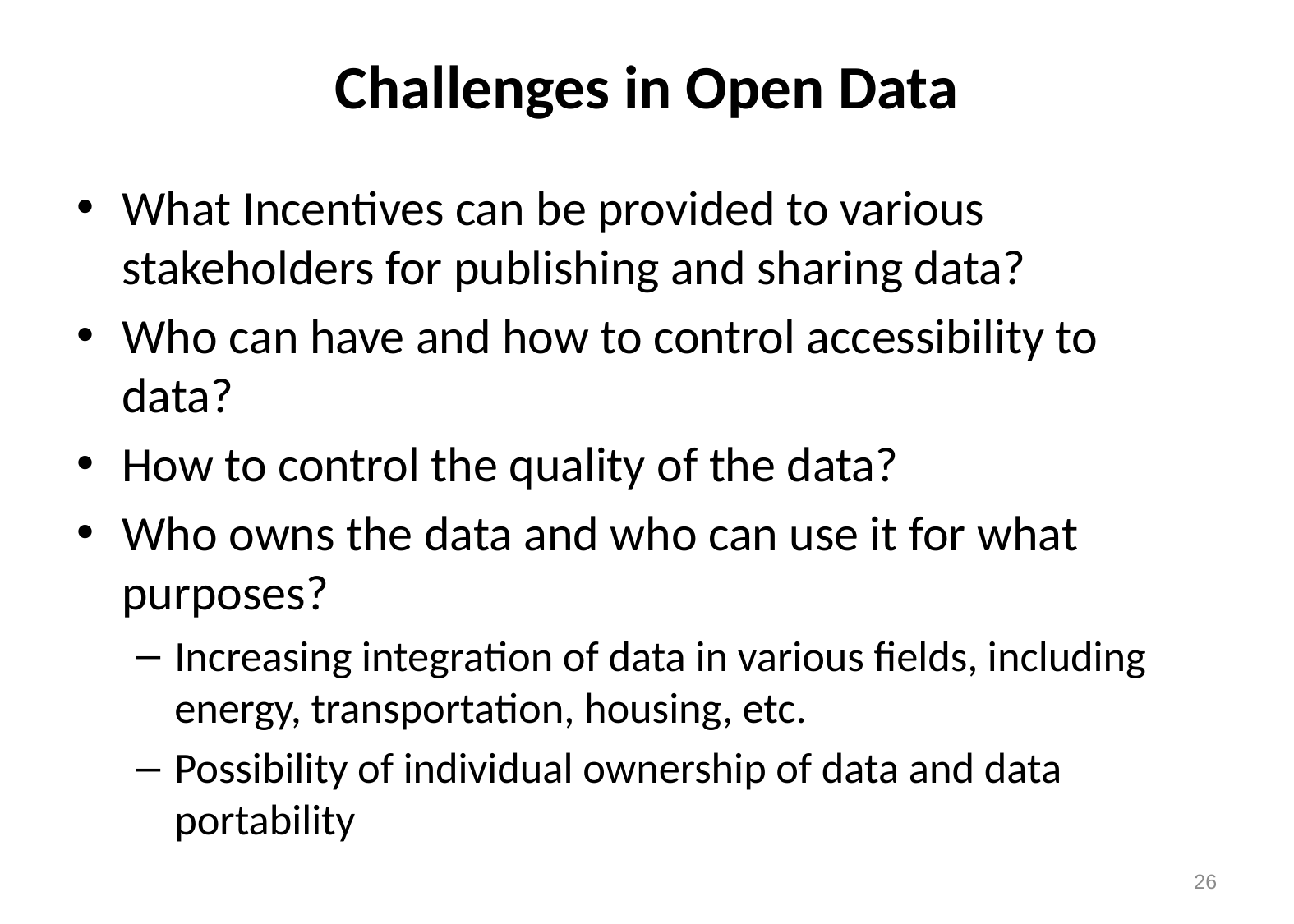

# Challenges in Open Data
What Incentives can be provided to various stakeholders for publishing and sharing data?
Who can have and how to control accessibility to data?
How to control the quality of the data?
Who owns the data and who can use it for what purposes?
Increasing integration of data in various fields, including energy, transportation, housing, etc.
Possibility of individual ownership of data and data portability

26